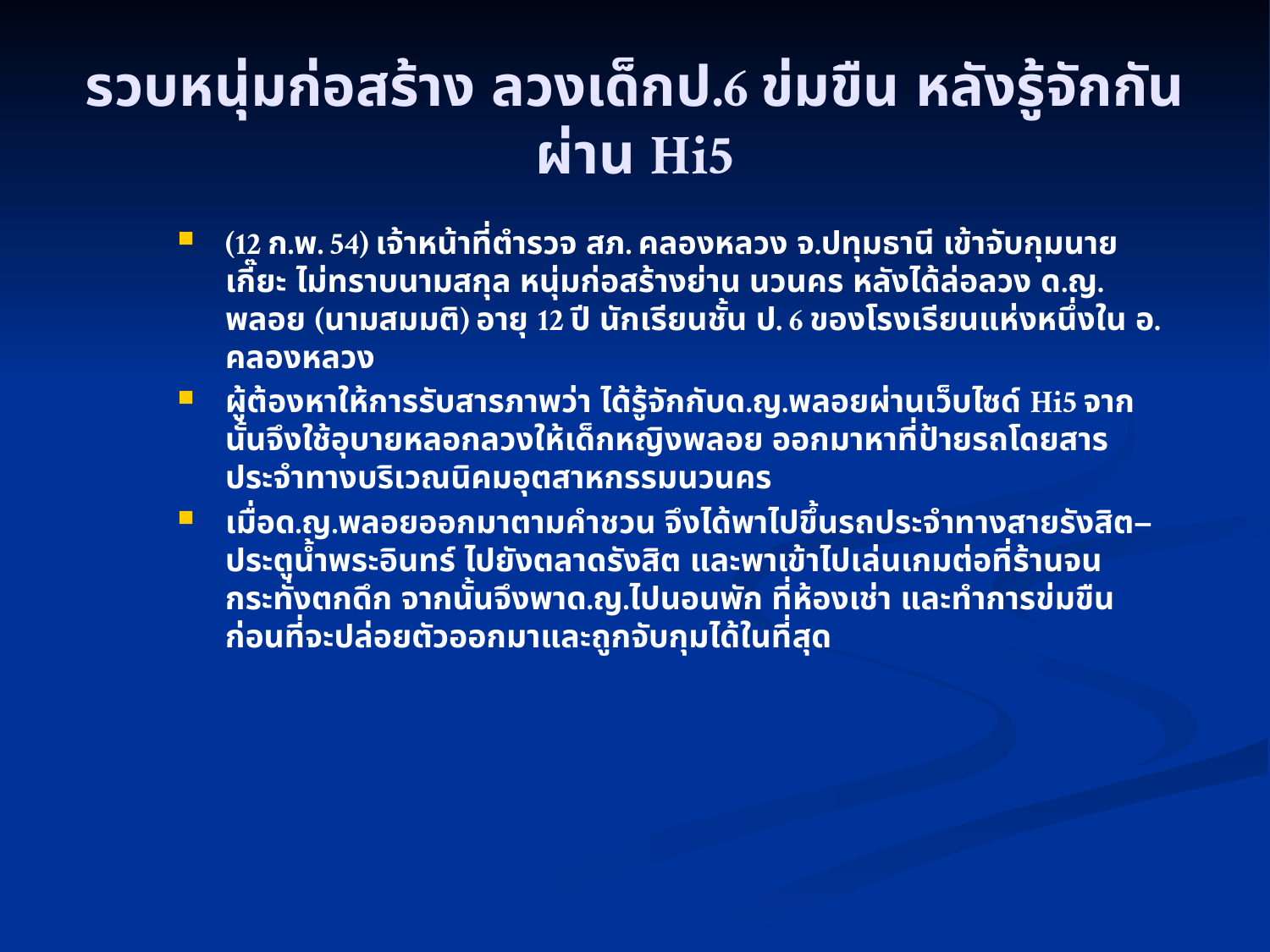

# รวบหนุ่มก่อสร้าง ลวงเด็กป.6 ข่มขืน หลังรู้จักกันผ่าน Hi5
(12 ก.พ. 54) เจ้าหน้าที่ตำรวจ สภ. คลองหลวง จ.ปทุมธานี เข้าจับกุมนายเกี๊ยะ ไม่ทราบนามสกุล หนุ่มก่อสร้างย่าน นวนคร หลังได้ล่อลวง ด.ญ. พลอย (นามสมมติ) อายุ 12 ปี นักเรียนชั้น ป. 6 ของโรงเรียนแห่งหนึ่งใน อ. คลองหลวง
ผู้ต้องหาให้การรับสารภาพว่า ได้รู้จักกับด.ญ.พลอยผ่านเว็บไซด์ Hi5 จากนั้นจึงใช้อุบายหลอกลวงให้เด็กหญิงพลอย ออกมาหาที่ป้ายรถโดยสารประจำทางบริเวณนิคมอุตสาหกรรมนวนคร
เมื่อด.ญ.พลอยออกมาตามคำชวน จึงได้พาไปขึ้นรถประจำทางสายรังสิต–ประตูน้ำพระอินทร์ ไปยังตลาดรังสิต และพาเข้าไปเล่นเกมต่อที่ร้านจนกระทั่งตกดึก จากนั้นจึงพาด.ญ.ไปนอนพัก ที่ห้องเช่า และทำการข่มขืน ก่อนที่จะปล่อยตัวออกมาและถูกจับกุมได้ในที่สุด